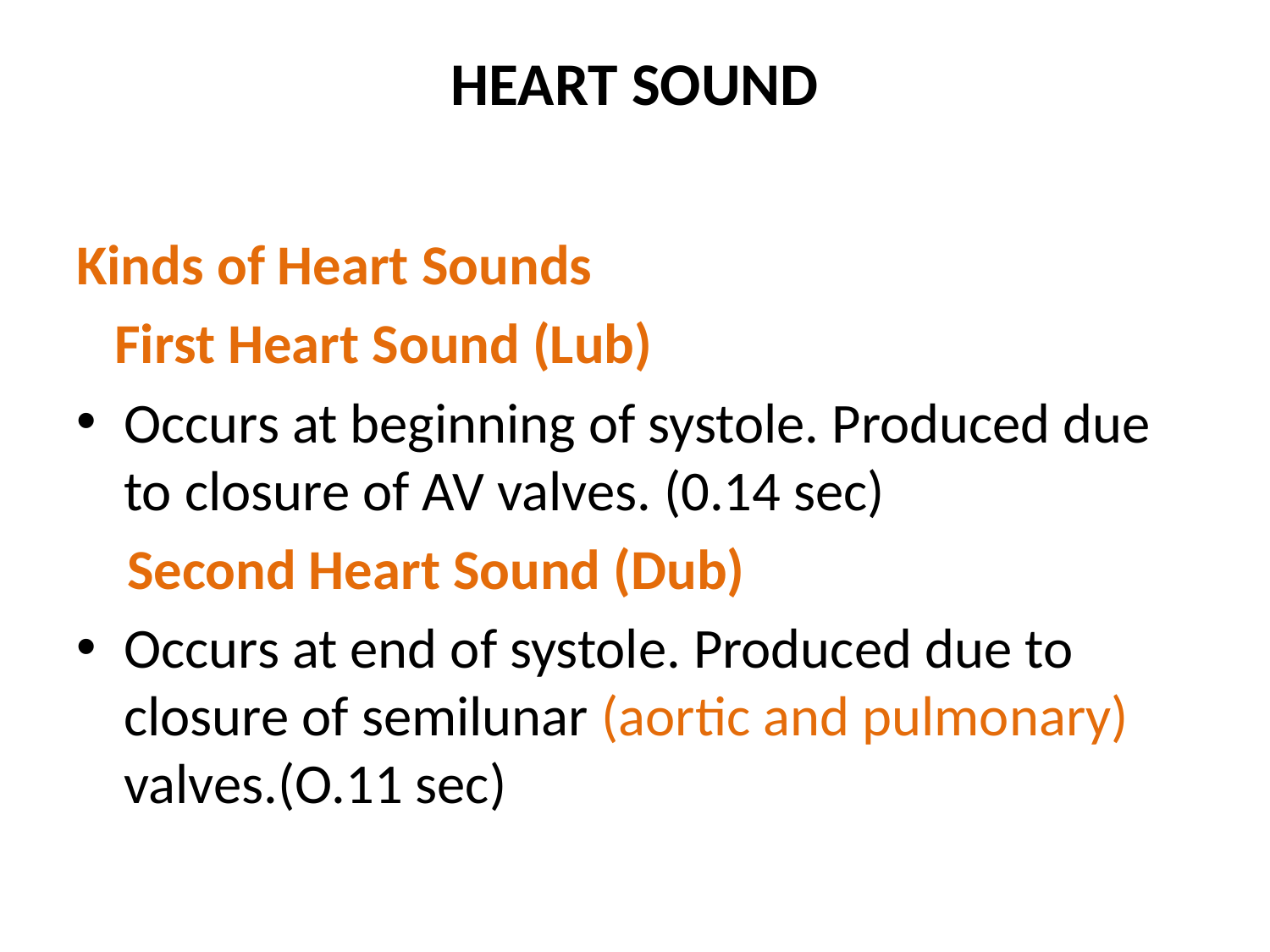

# HEART SOUND
Kinds of Heart Sounds
   First Heart Sound (Lub)
Occurs at beginning of systole. Produced due to closure of AV valves. (0.14 sec)
    Second Heart Sound (Dub)
Occurs at end of systole. Produced due to closure of semilunar (aortic and pulmonary) valves.(O.11 sec)